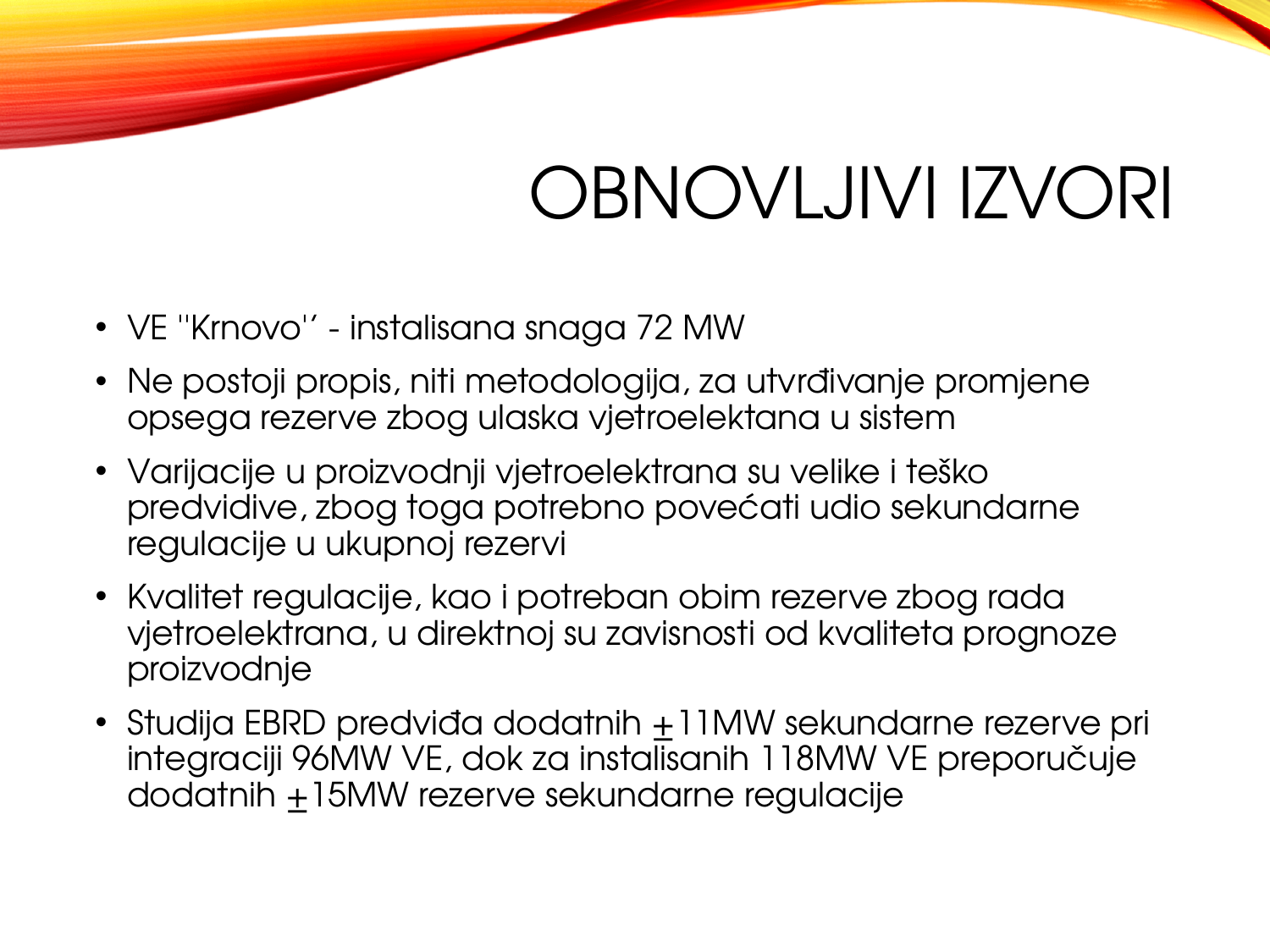

# Obnovljivi izvori
VE ''Krnovo'’ - instalisana snaga 72 MW
Ne postoji propis, niti metodologija, za utvrđivanje promjene opsega rezerve zbog ulaska vjetroelektana u sistem
Varijacije u proizvodnji vjetroelektrana su velike i teško predvidive, zbog toga potrebno povećati udio sekundarne regulacije u ukupnoj rezervi
Kvalitet regulacije, kao i potreban obim rezerve zbog rada vjetroelektrana, u direktnoj su zavisnosti od kvaliteta prognoze proizvodnje
Studija EBRD predviđa dodatnih ±11MW sekundarne rezerve pri integraciji 96MW VE, dok za instalisanih 118MW VE preporučuje dodatnih ±15MW rezerve sekundarne regulacije